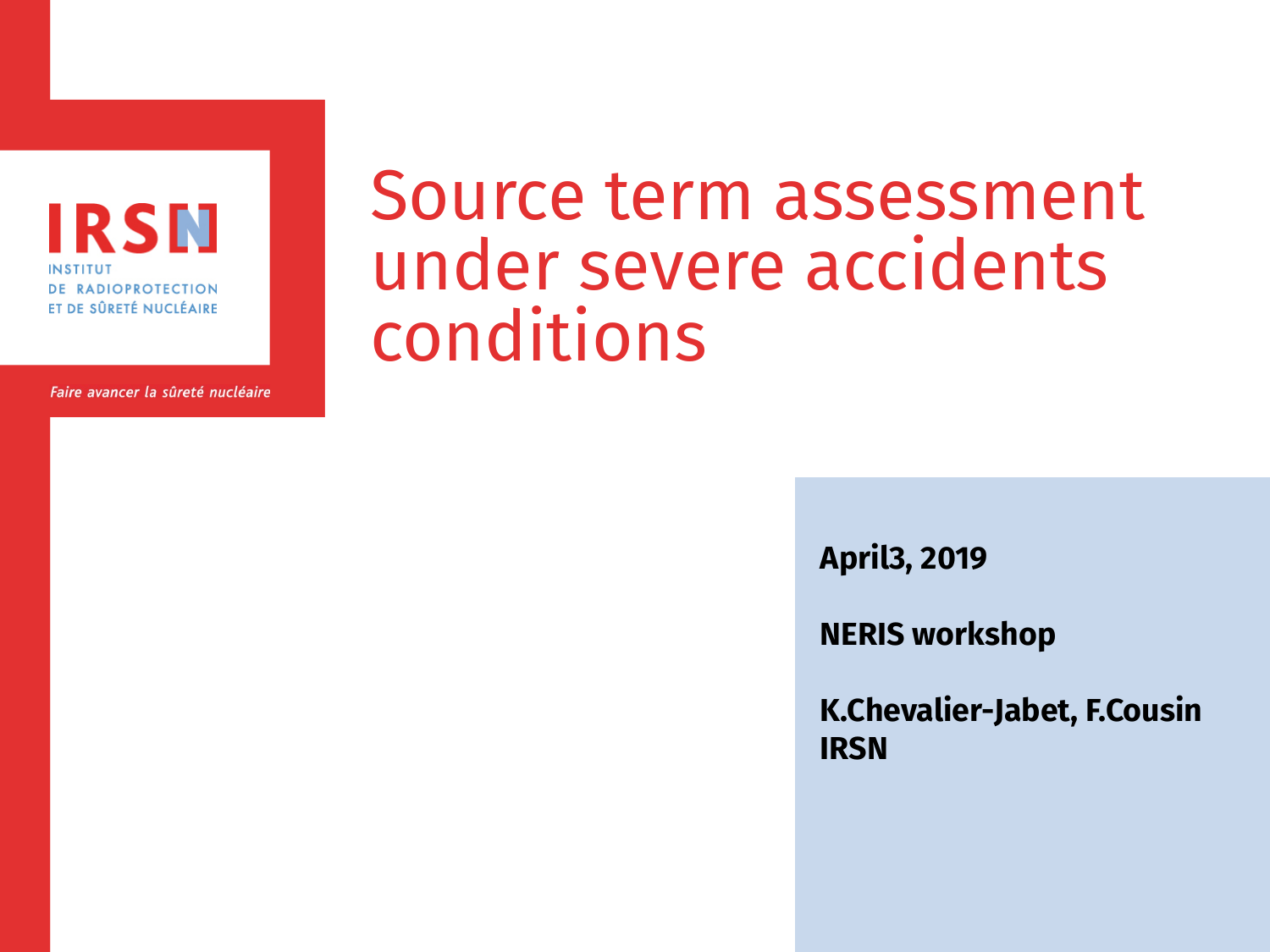

# Source term assessment under severe accidents conditions
April3, 2019

NERIS workshop

K.Chevalier-Jabet, F.Cousin
IRSN